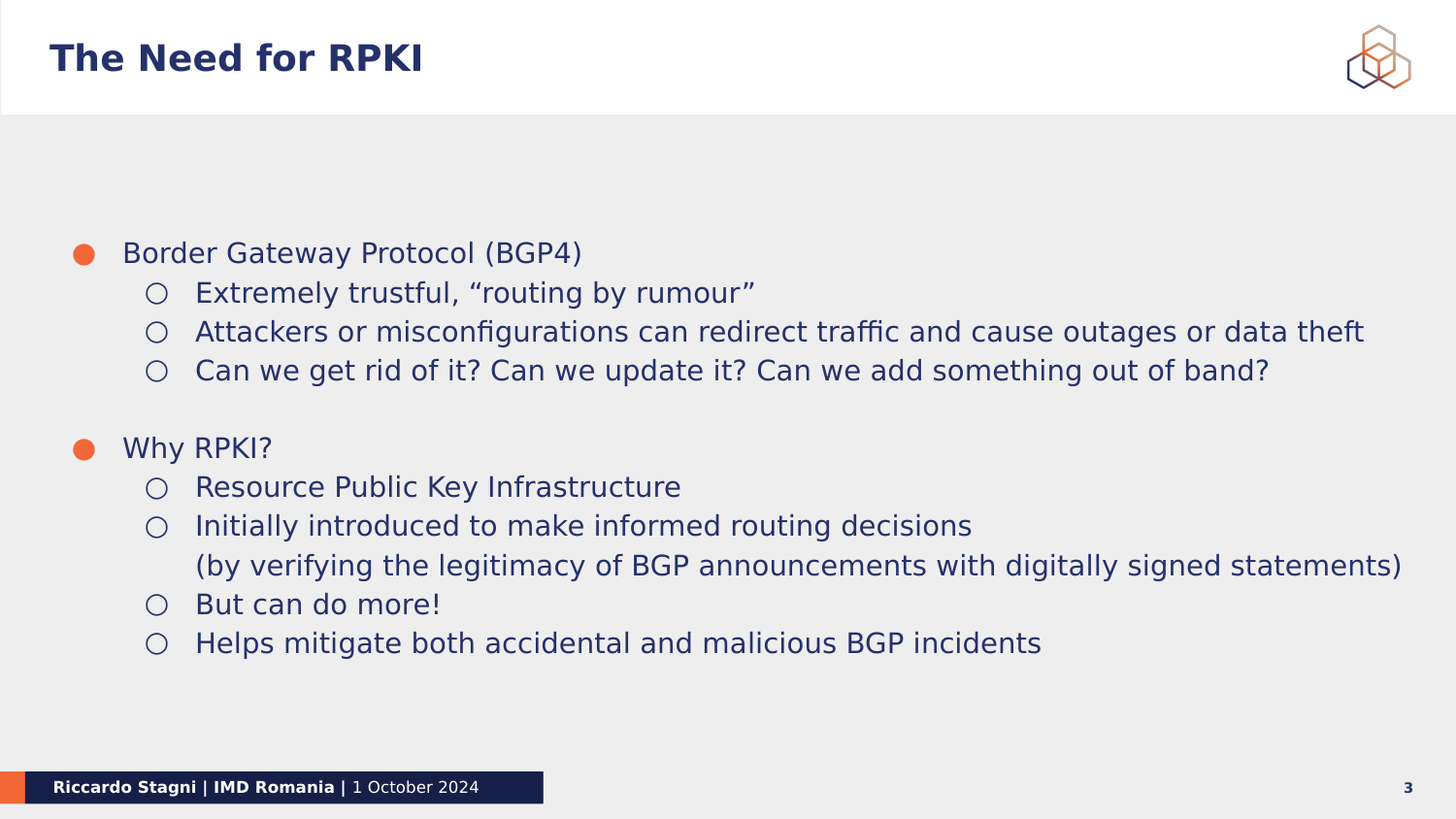

# The Need for RPKI
Border Gateway Protocol (BGP4)
Extremely trustful, “routing by rumour”
Attackers or misconfigurations can redirect traffic and cause outages or data theft
Can we get rid of it? Can we update it? Can we add something out of band?

Why RPKI?
Resource Public Key Infrastructure
Initially introduced to make informed routing decisions
(by verifying the legitimacy of BGP announcements with digitally signed statements)
But can do more!
Helps mitigate both accidental and malicious BGP incidents
3